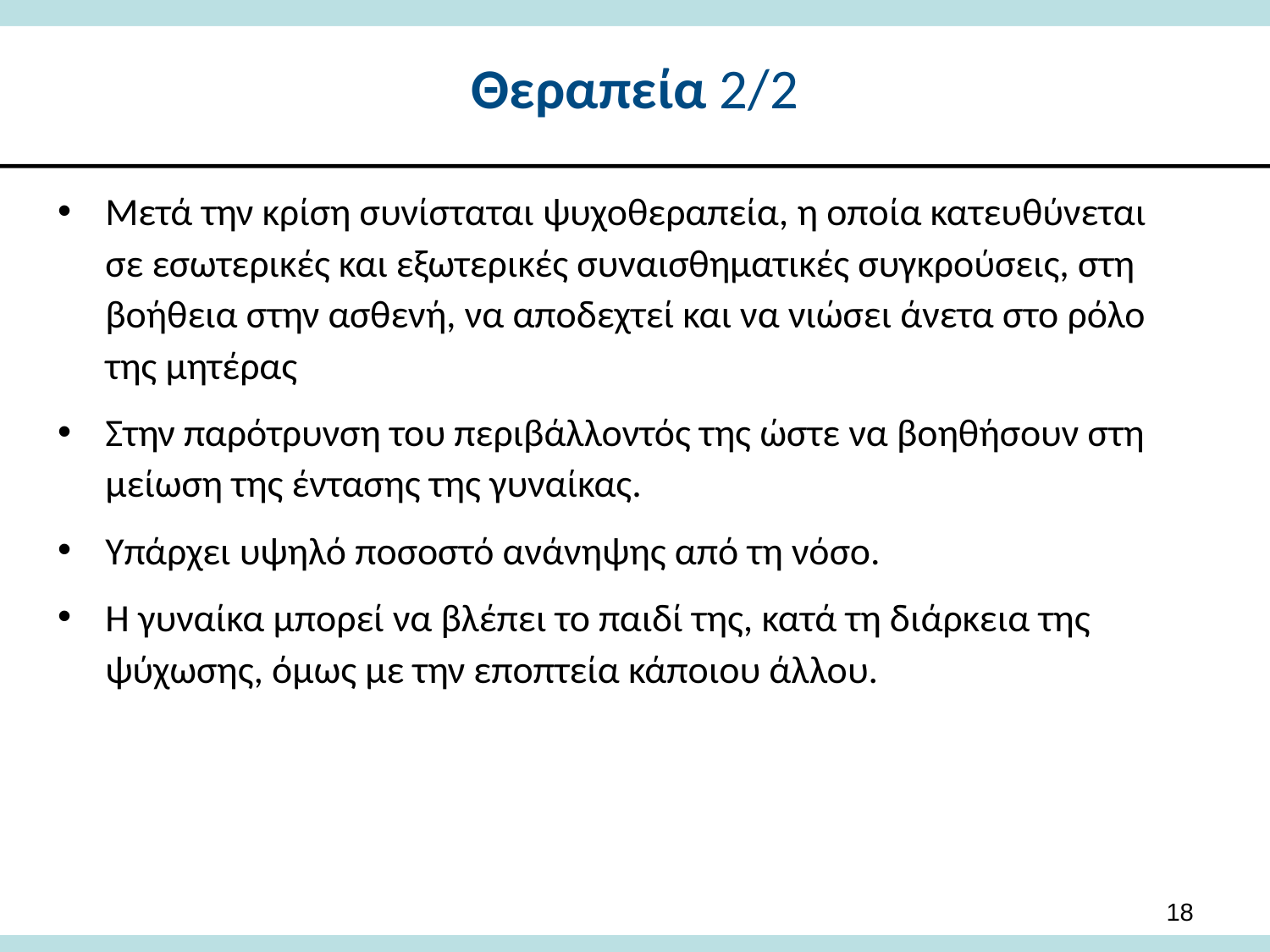

# Θεραπεία 2/2
Μετά την κρίση συνίσταται ψυχοθεραπεία, η οποία κατευθύνεται σε εσωτερικές και εξωτερικές συναισθηματικές συγκρούσεις, στη βοήθεια στην ασθενή, να αποδεχτεί και να νιώσει άνετα στο ρόλο της μητέρας
Στην παρότρυνση του περιβάλλοντός της ώστε να βοηθήσουν στη μείωση της έντασης της γυναίκας.
Υπάρχει υψηλό ποσοστό ανάνηψης από τη νόσο.
Η γυναίκα μπορεί να βλέπει το παιδί της, κατά τη διάρκεια της ψύχωσης, όμως με την εποπτεία κάποιου άλλου.
18